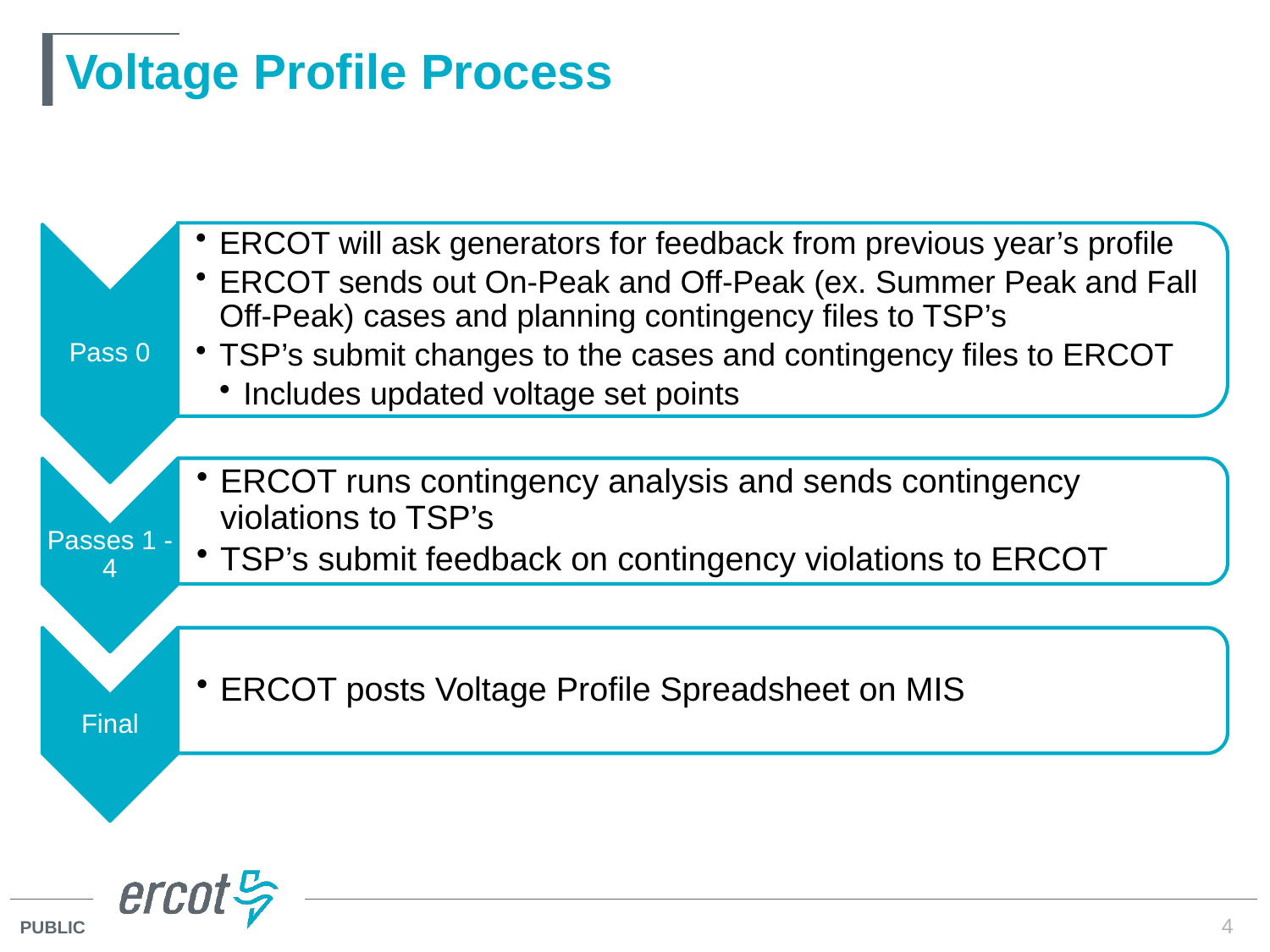

# Voltage Profile Process
Pass 0
ERCOT will ask generators for feedback from previous year’s profile
ERCOT sends out On-Peak and Off-Peak (ex. Summer Peak and Fall Off-Peak) cases and planning contingency files to TSP’s
TSP’s submit changes to the cases and contingency files to ERCOT
Includes updated voltage set points
Passes 1 - 4
ERCOT runs contingency analysis and sends contingency violations to TSP’s
TSP’s submit feedback on contingency violations to ERCOT
Final
ERCOT posts Voltage Profile Spreadsheet on MIS
4